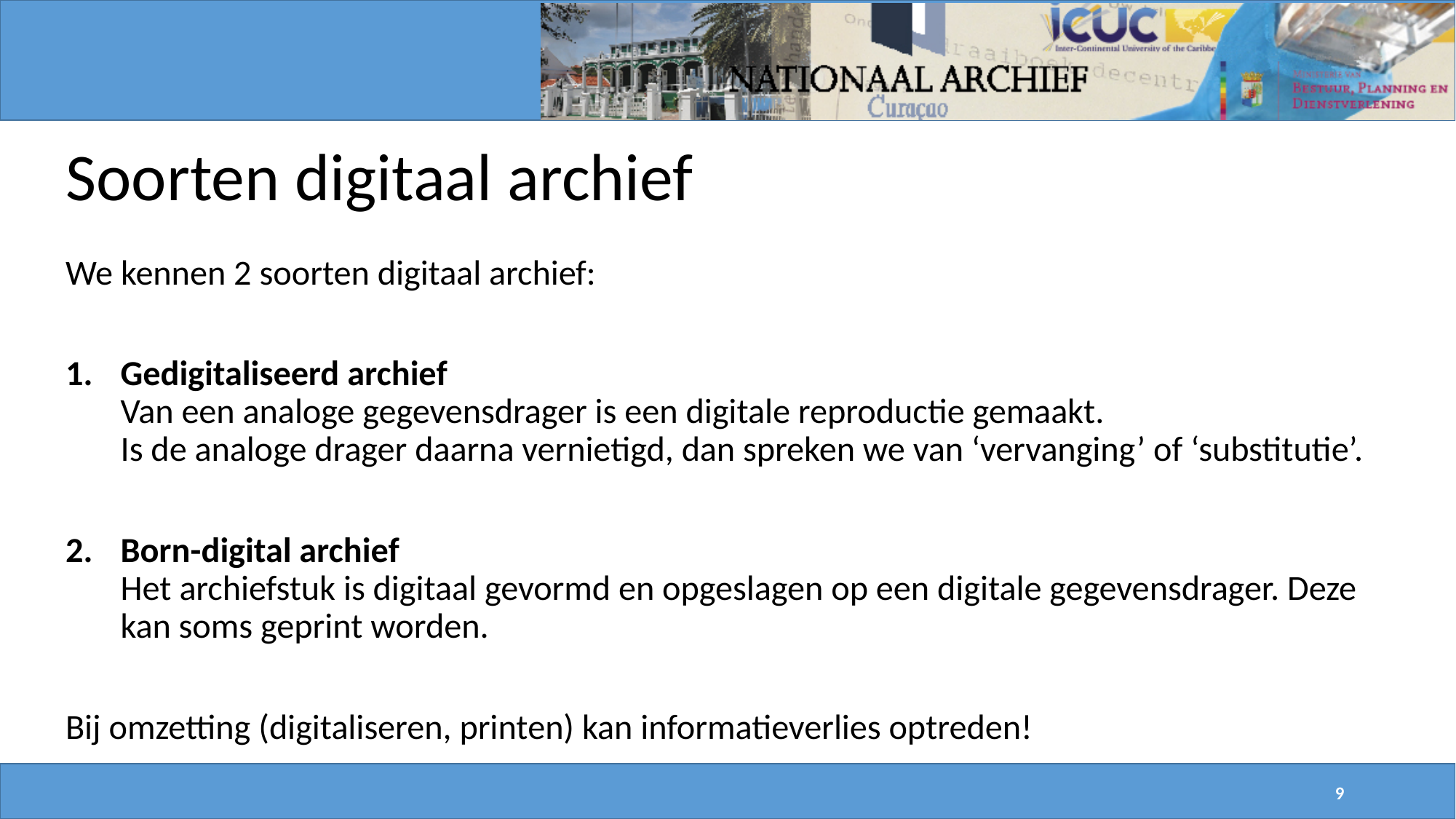

# Soorten digitaal archief
We kennen 2 soorten digitaal archief:

Gedigitaliseerd archief
Van een analoge gegevensdrager is een digitale reproductie gemaakt.
Is de analoge drager daarna vernietigd, dan spreken we van ‘vervanging’ of ‘substitutie’.

Born-digital archief
Het archiefstuk is digitaal gevormd en opgeslagen op een digitale gegevensdrager. Deze kan soms geprint worden.

Bij omzetting (digitaliseren, printen) kan informatieverlies optreden!
9